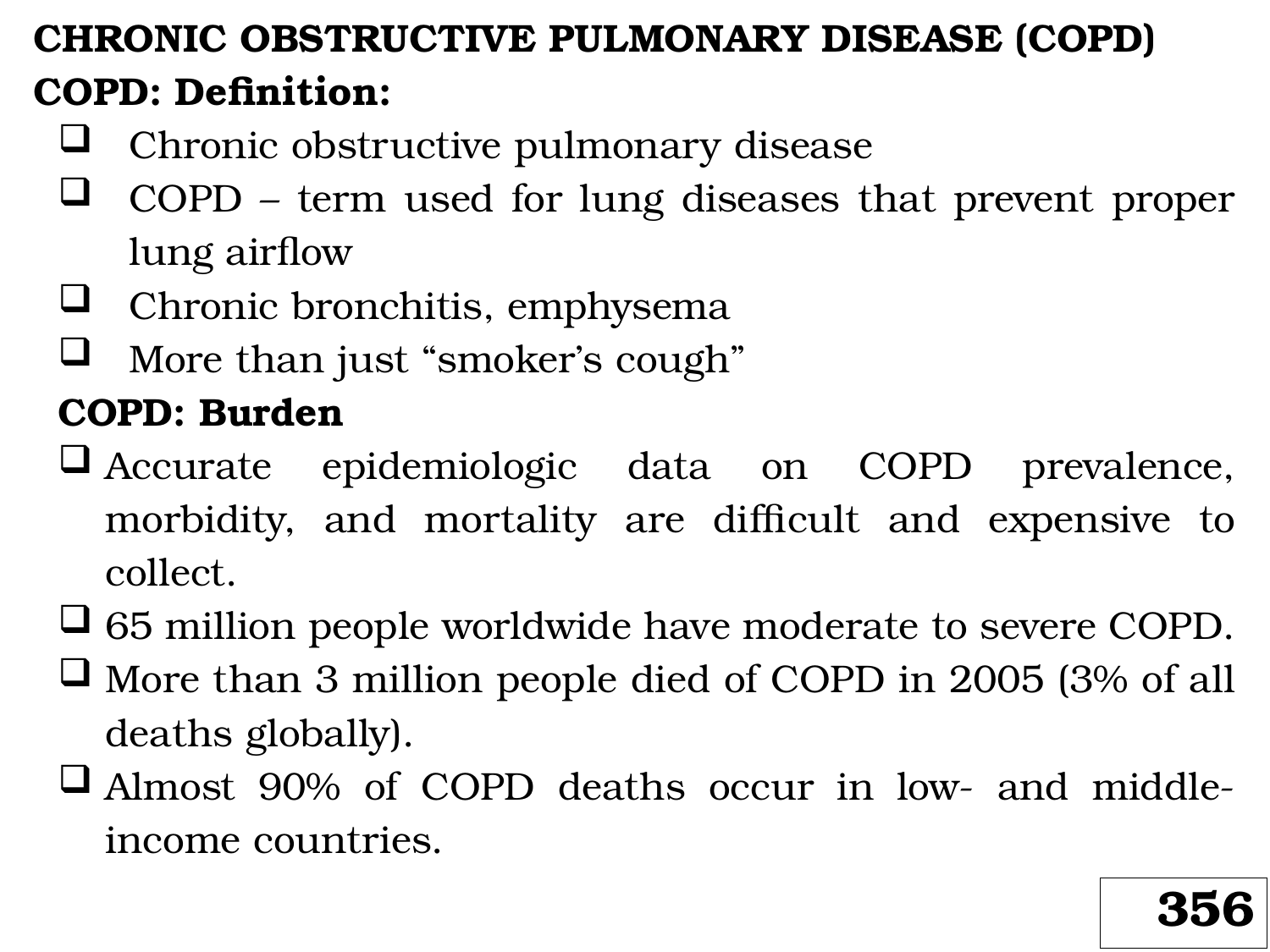

CHRONIC OBSTRUCTIVE PULMONARY DISEASE (COPD)
COPD: Definition:
Chronic obstructive pulmonary disease
COPD – term used for lung diseases that prevent proper lung airflow
Chronic bronchitis, emphysema
More than just “smoker’s cough”
COPD: Burden
Accurate epidemiologic data on COPD prevalence, morbidity, and mortality are difficult and expensive to collect.
65 million people worldwide have moderate to severe COPD.
More than 3 million people died of COPD in 2005 (3% of all deaths globally).
Almost 90% of COPD deaths occur in low- and middle-income countries.
356